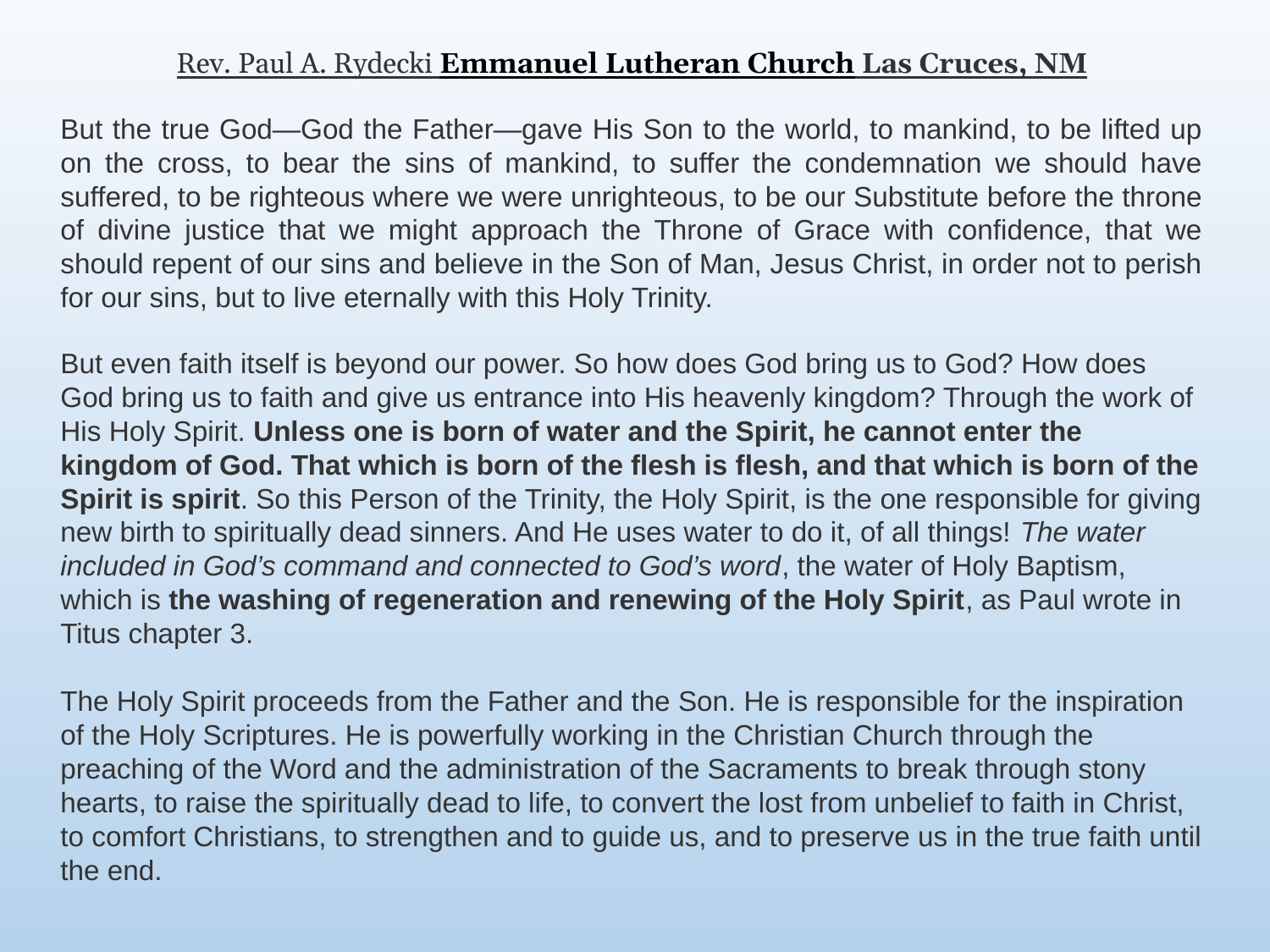

Rev. Paul A. Rydecki Emmanuel Lutheran Church Las Cruces, NM
But the true God—God the Father—gave His Son to the world, to mankind, to be lifted up on the cross, to bear the sins of mankind, to suffer the condemnation we should have suffered, to be righteous where we were unrighteous, to be our Substitute before the throne of divine justice that we might approach the Throne of Grace with confidence, that we should repent of our sins and believe in the Son of Man, Jesus Christ, in order not to perish for our sins, but to live eternally with this Holy Trinity.
But even faith itself is beyond our power. So how does God bring us to God? How does God bring us to faith and give us entrance into His heavenly kingdom? Through the work of His Holy Spirit. Unless one is born of water and the Spirit, he cannot enter the kingdom of God. That which is born of the flesh is flesh, and that which is born of the Spirit is spirit. So this Person of the Trinity, the Holy Spirit, is the one responsible for giving new birth to spiritually dead sinners. And He uses water to do it, of all things! The water included in God’s command and connected to God’s word, the water of Holy Baptism, which is the washing of regeneration and renewing of the Holy Spirit, as Paul wrote in Titus chapter 3.

The Holy Spirit proceeds from the Father and the Son. He is responsible for the inspiration of the Holy Scriptures. He is powerfully working in the Christian Church through the preaching of the Word and the administration of the Sacraments to break through stony hearts, to raise the spiritually dead to life, to convert the lost from unbelief to faith in Christ, to comfort Christians, to strengthen and to guide us, and to preserve us in the true faith until the end.